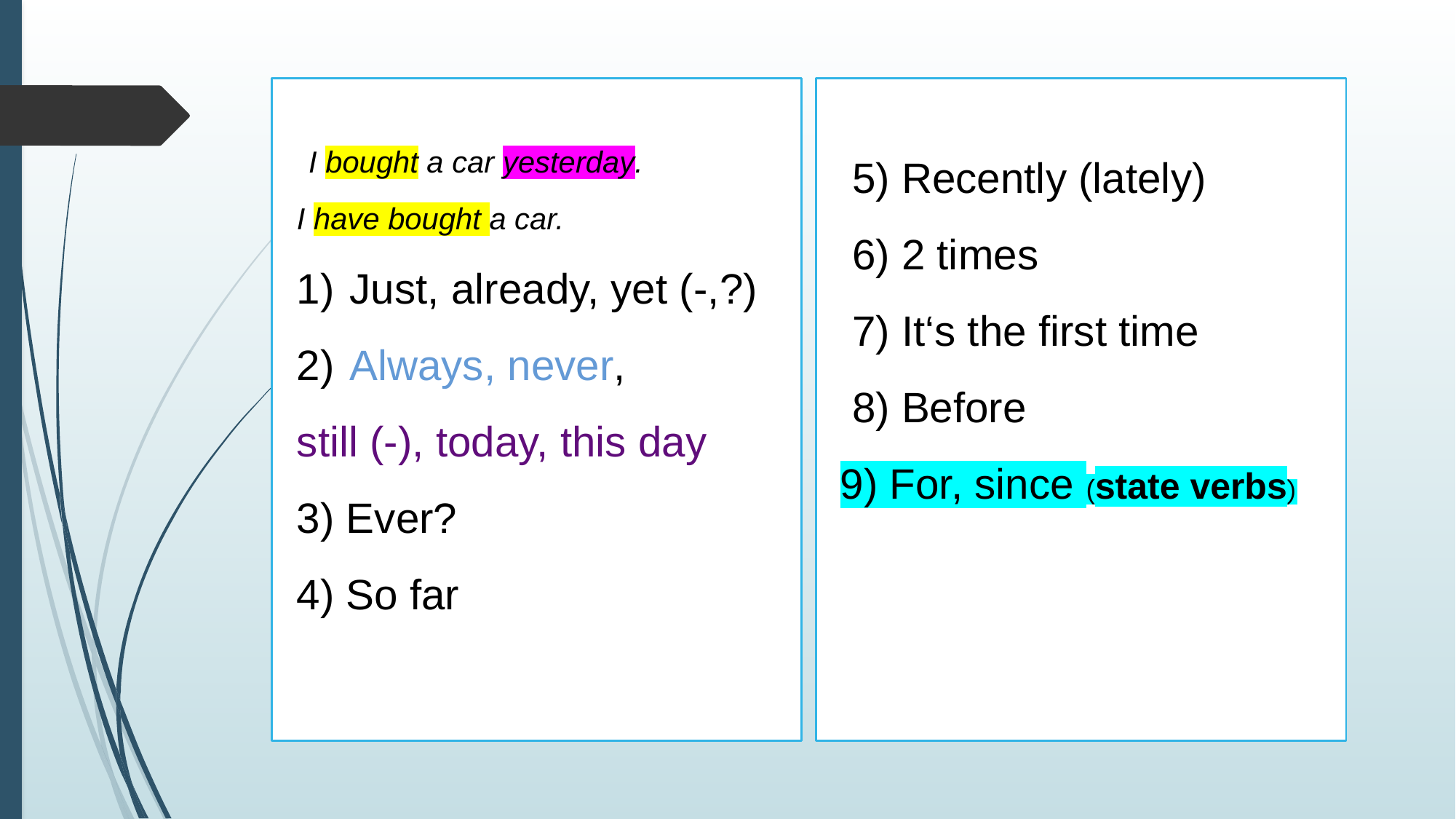

I bought a car yesterday.
I have bought a car.
 Just, already, yet (-,?)
 Always, never,
still (-), today, this day
3) Ever?
4) So far
 5) Recently (lately)
 6) 2 times
 7) It‘s the first time
 8) Before
9) For, since (state verbs)